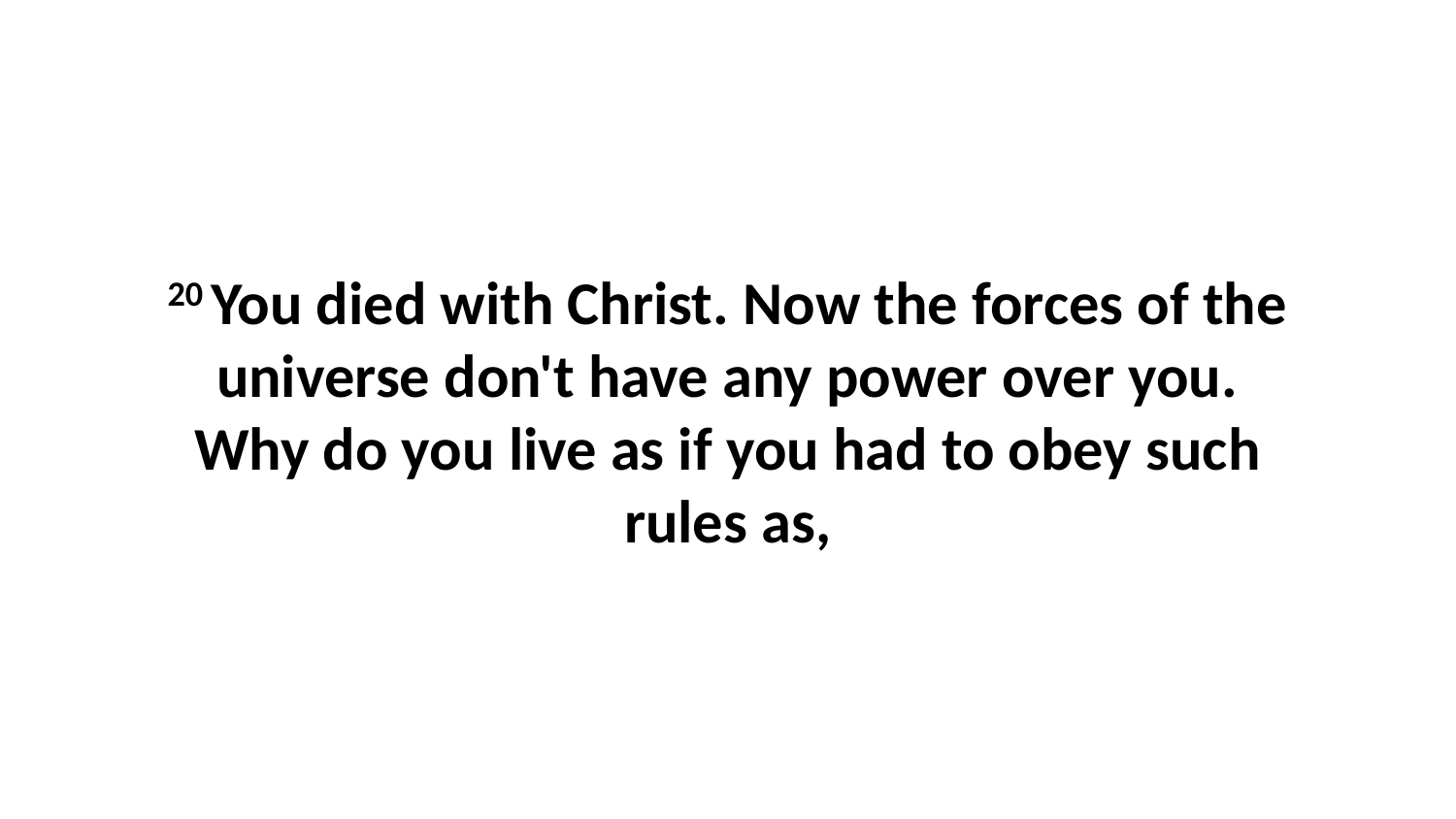

20 You died with Christ. Now the forces of the universe don't have any power over you. Why do you live as if you had to obey such rules as,